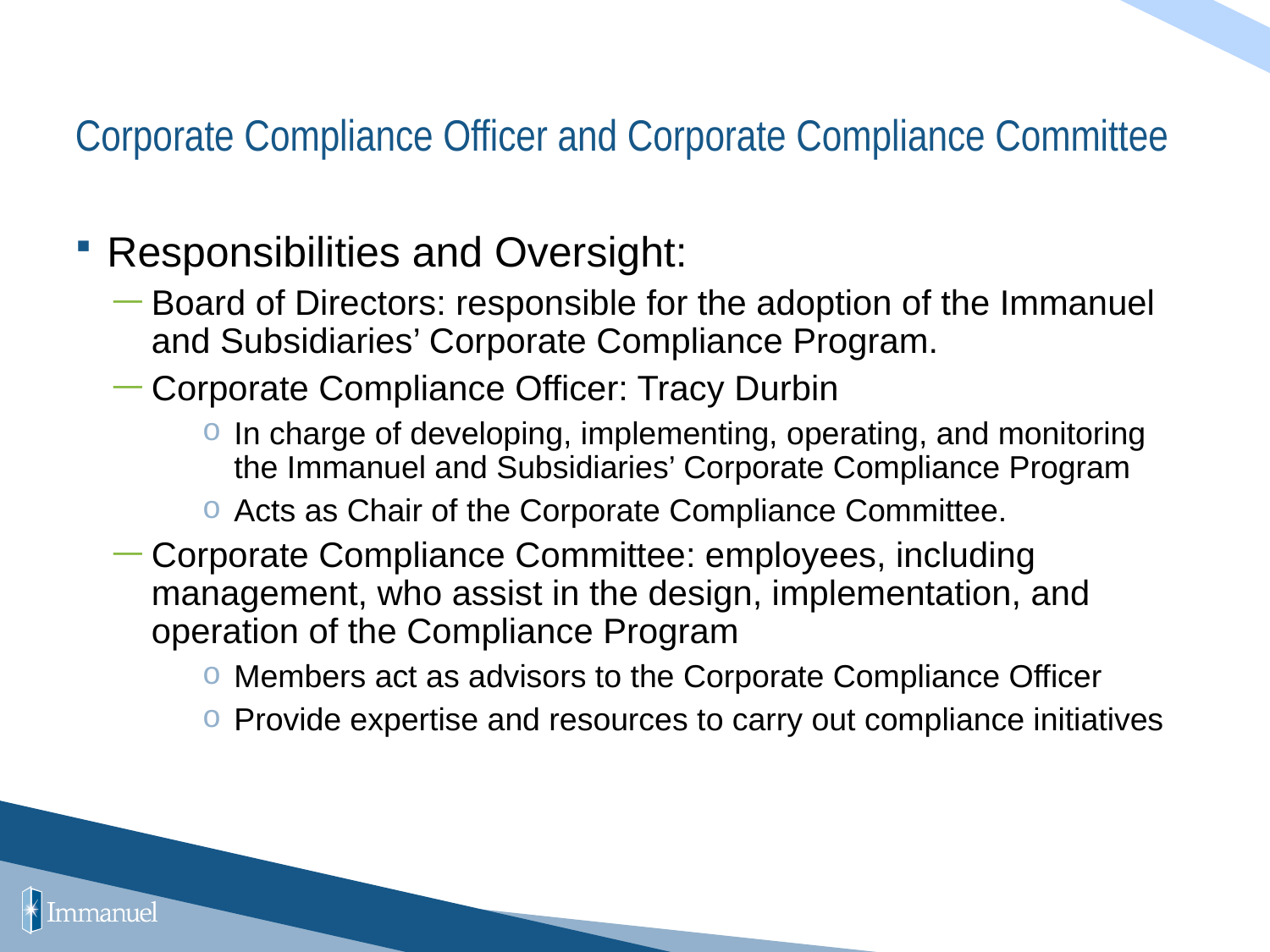

# Corporate Compliance Officer and Corporate Compliance Committee
Responsibilities and Oversight:
Board of Directors: responsible for the adoption of the Immanuel and Subsidiaries’ Corporate Compliance Program.
Corporate Compliance Officer: Tracy Durbin
In charge of developing, implementing, operating, and monitoring the Immanuel and Subsidiaries’ Corporate Compliance Program
Acts as Chair of the Corporate Compliance Committee.
Corporate Compliance Committee: employees, including management, who assist in the design, implementation, and operation of the Compliance Program
Members act as advisors to the Corporate Compliance Officer
Provide expertise and resources to carry out compliance initiatives